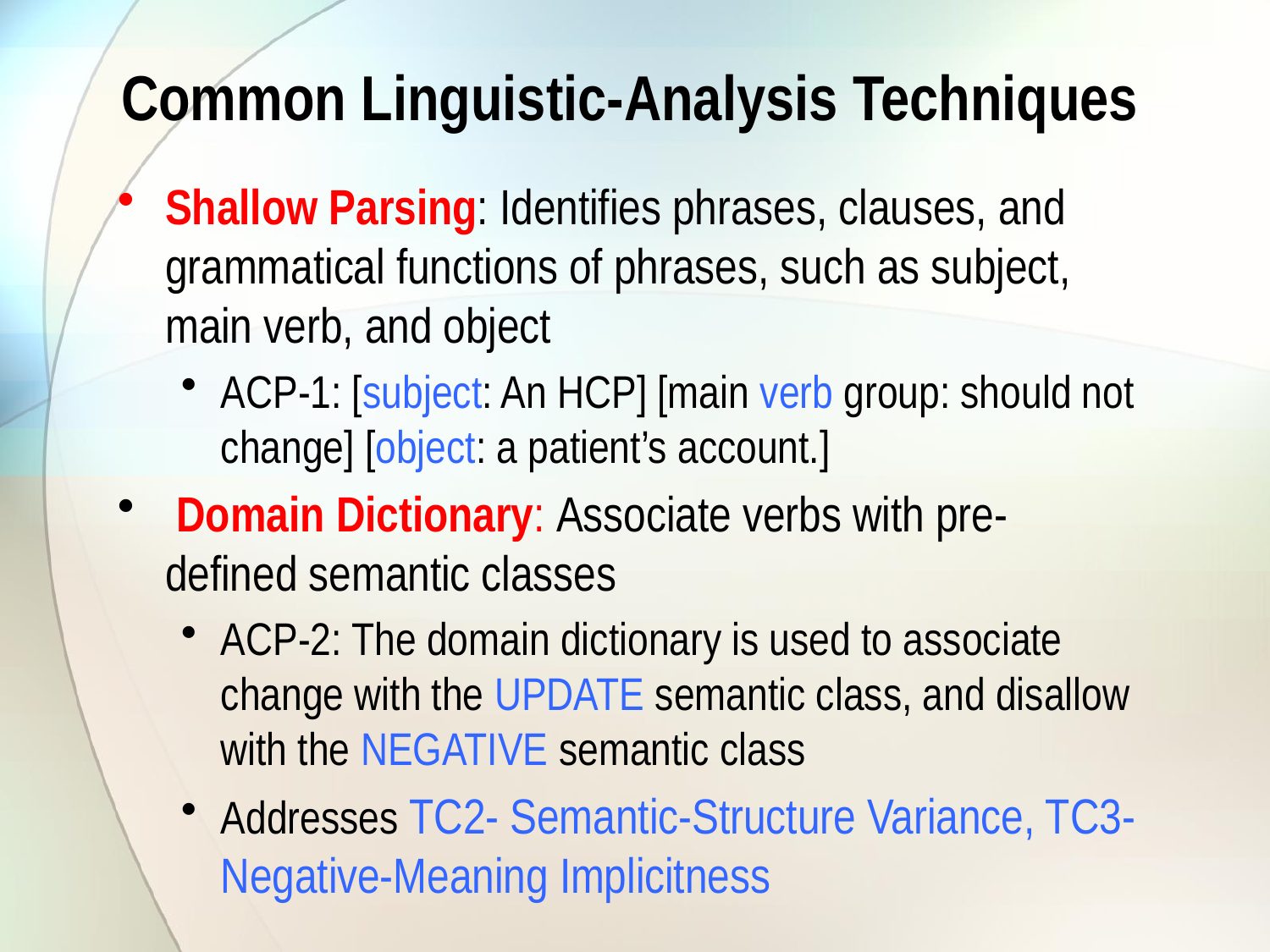

# Common Linguistic-Analysis Techniques
Shallow Parsing: Identifies phrases, clauses, and grammatical functions of phrases, such as subject, main verb, and object
ACP-1: [subject: An HCP] [main verb group: should not change] [object: a patient’s account.]
 Domain Dictionary: Associate verbs with pre-defined semantic classes
ACP-2: The domain dictionary is used to associate change with the UPDATE semantic class, and disallow with the NEGATIVE semantic class
Addresses TC2- Semantic-Structure Variance, TC3-Negative-Meaning Implicitness